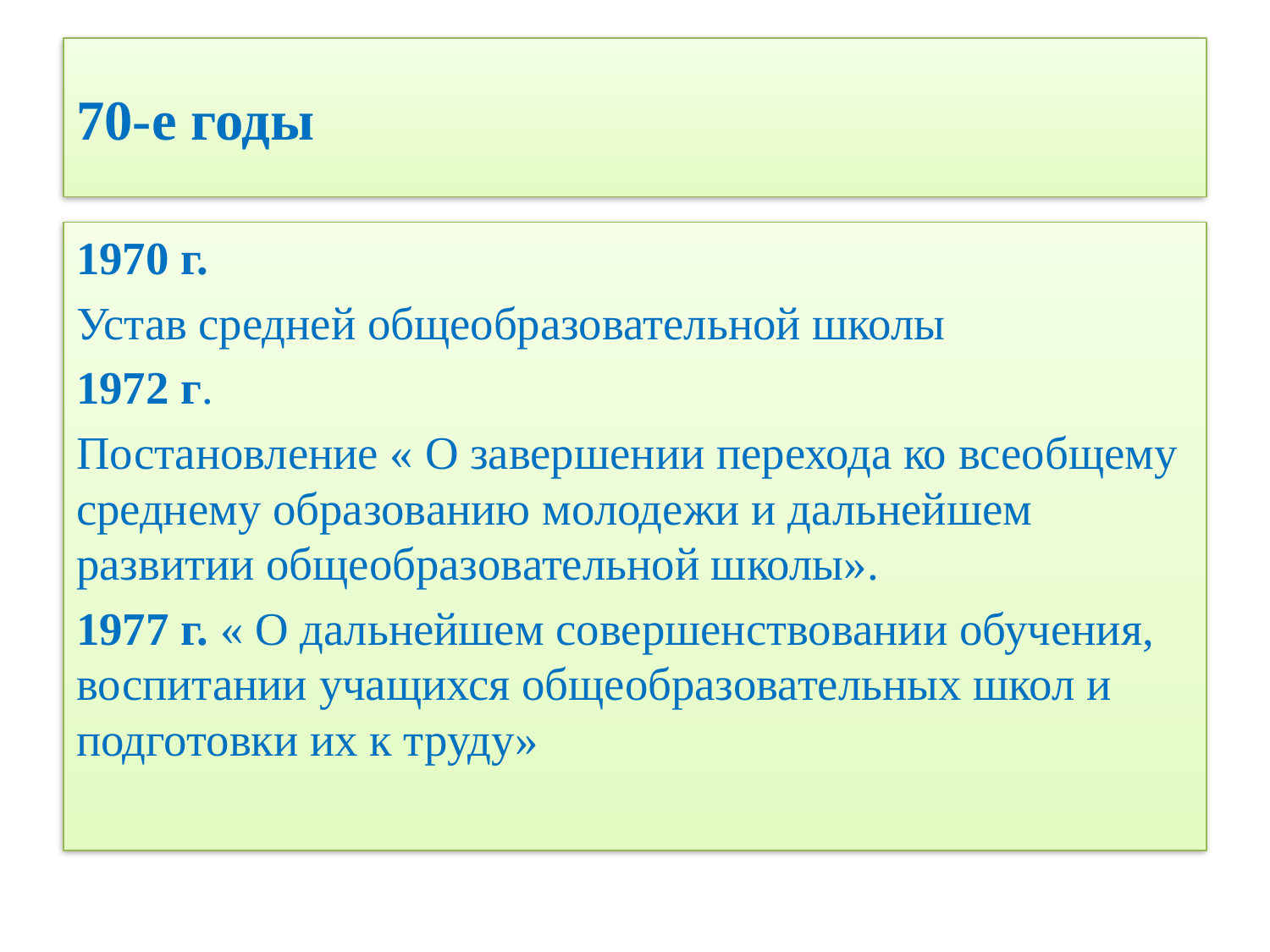

# 70-е годы
1970 г.
Устав средней общеобразовательной школы
1972 г.
Постановление « О завершении перехода ко всеобщему среднему образованию молодежи и дальнейшем развитии общеобразовательной школы».
1977 г. « О дальнейшем совершенствовании обучения, воспитании учащихся общеобразовательных школ и подготовки их к труду»